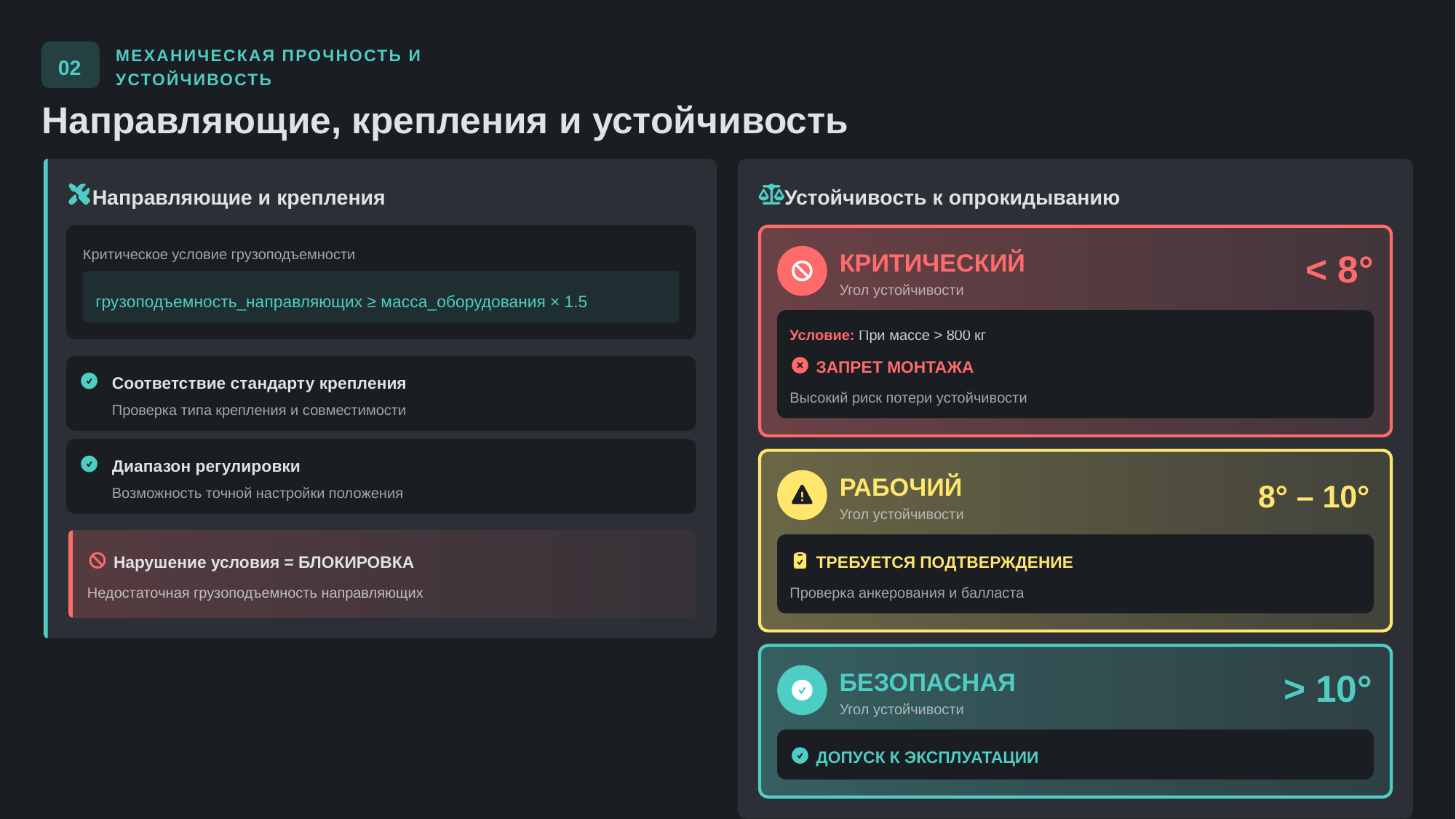

02
МЕХАНИЧЕСКАЯ ПРОЧНОСТЬ И УСТОЙЧИВОСТЬ
Направляющие, крепления и устойчивость

Направляющие и крепления
Устойчивость к опрокидыванию

Критическое условие грузоподъемности
КРИТИЧЕСКИЙ

< 8°

грузоподъемность_направляющих ≥ масса_оборудования × 1.5
Угол устойчивости

Условие: При массе > 800 кг
ЗАПРЕТ МОНТАЖА

Соответствие стандарту крепления

Высокий риск потери устойчивости
Проверка типа крепления и совместимости

Диапазон регулировки

РАБОЧИЙ

8° – 10°
Возможность точной настройки положения

Угол устойчивости

Нарушение условия = БЛОКИРОВКА
ТРЕБУЕТСЯ ПОДТВЕРЖДЕНИЕ

Недостаточная грузоподъемность направляющих
Проверка анкерования и балласта

БЕЗОПАСНАЯ

> 10°

Угол устойчивости

ДОПУСК К ЭКСПЛУАТАЦИИ